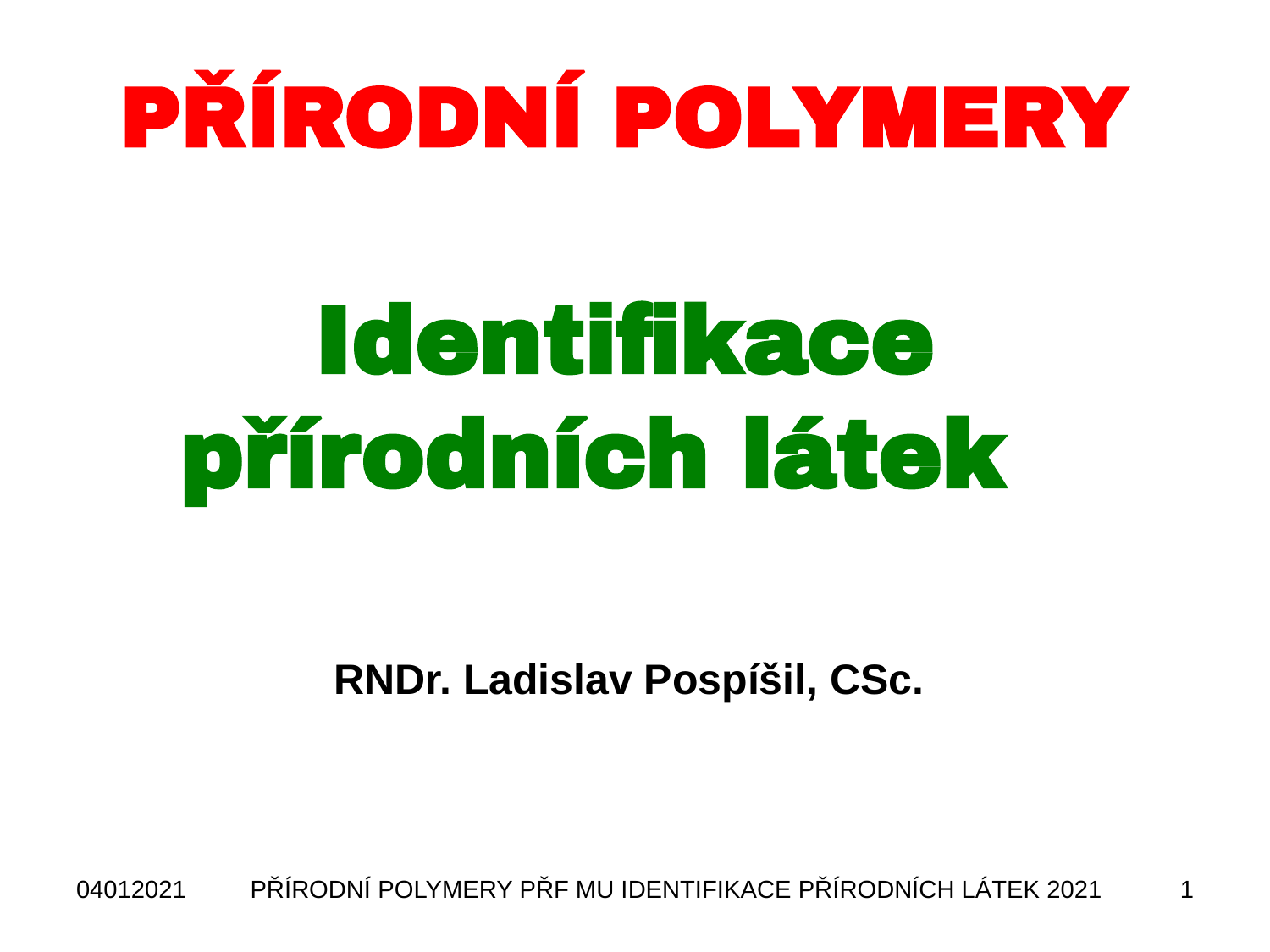

# PŘÍRODNÍ POLYMERY Identifikace přírodních látek
RNDr. Ladislav Pospíšil, CSc.
04012021
PŘÍRODNÍ POLYMERY PŘF MU IDENTIFIKACE PŘÍRODNÍCH LÁTEK 2021
1